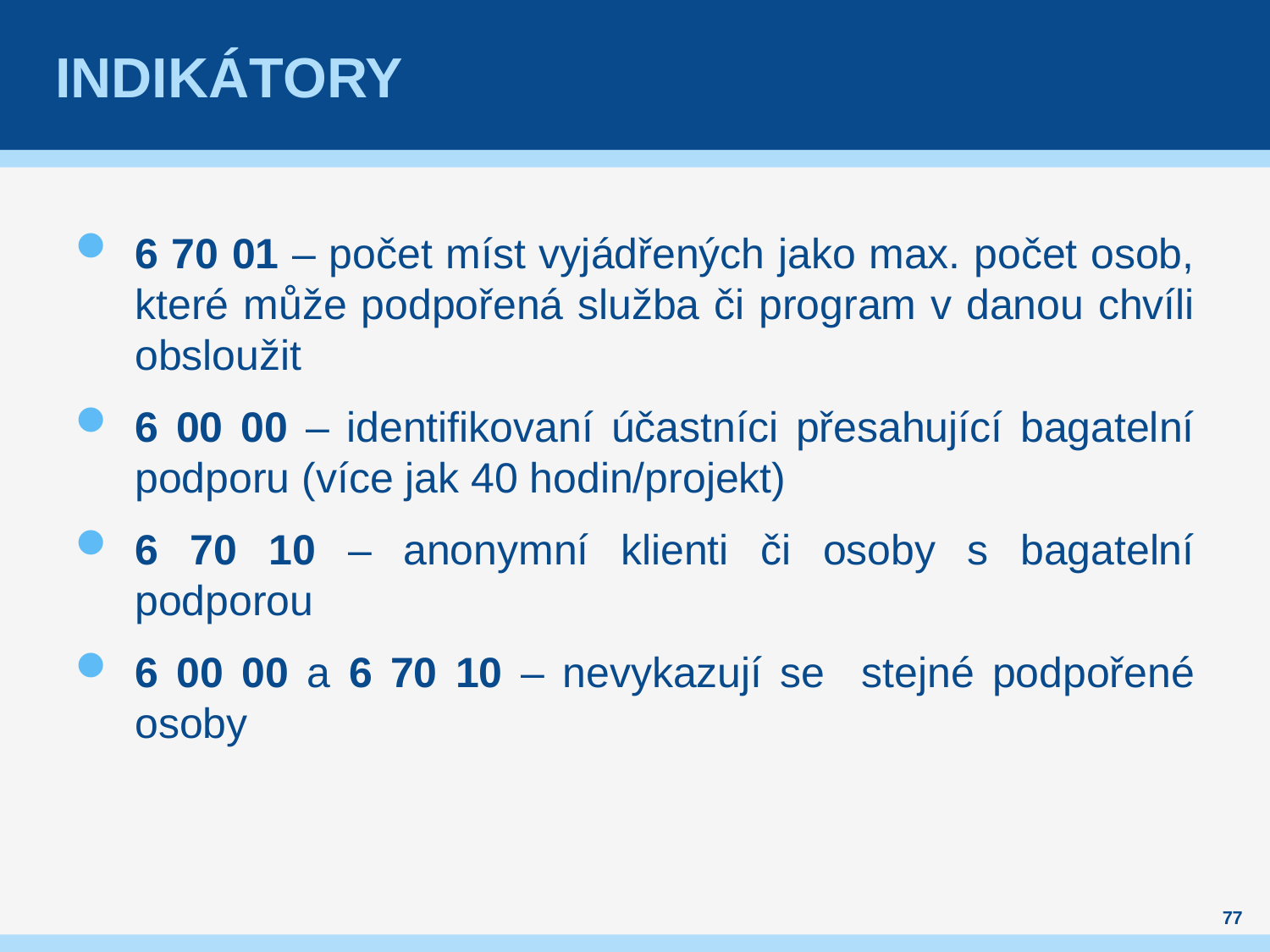

# indikátory
6 70 01 – počet míst vyjádřených jako max. počet osob, které může podpořená služba či program v danou chvíli obsloužit
6 00 00 – identifikovaní účastníci přesahující bagatelní podporu (více jak 40 hodin/projekt)
6 70 10 – anonymní klienti či osoby s bagatelní podporou
6 00 00 a 6 70 10 – nevykazují se  stejné podpořené osoby

77